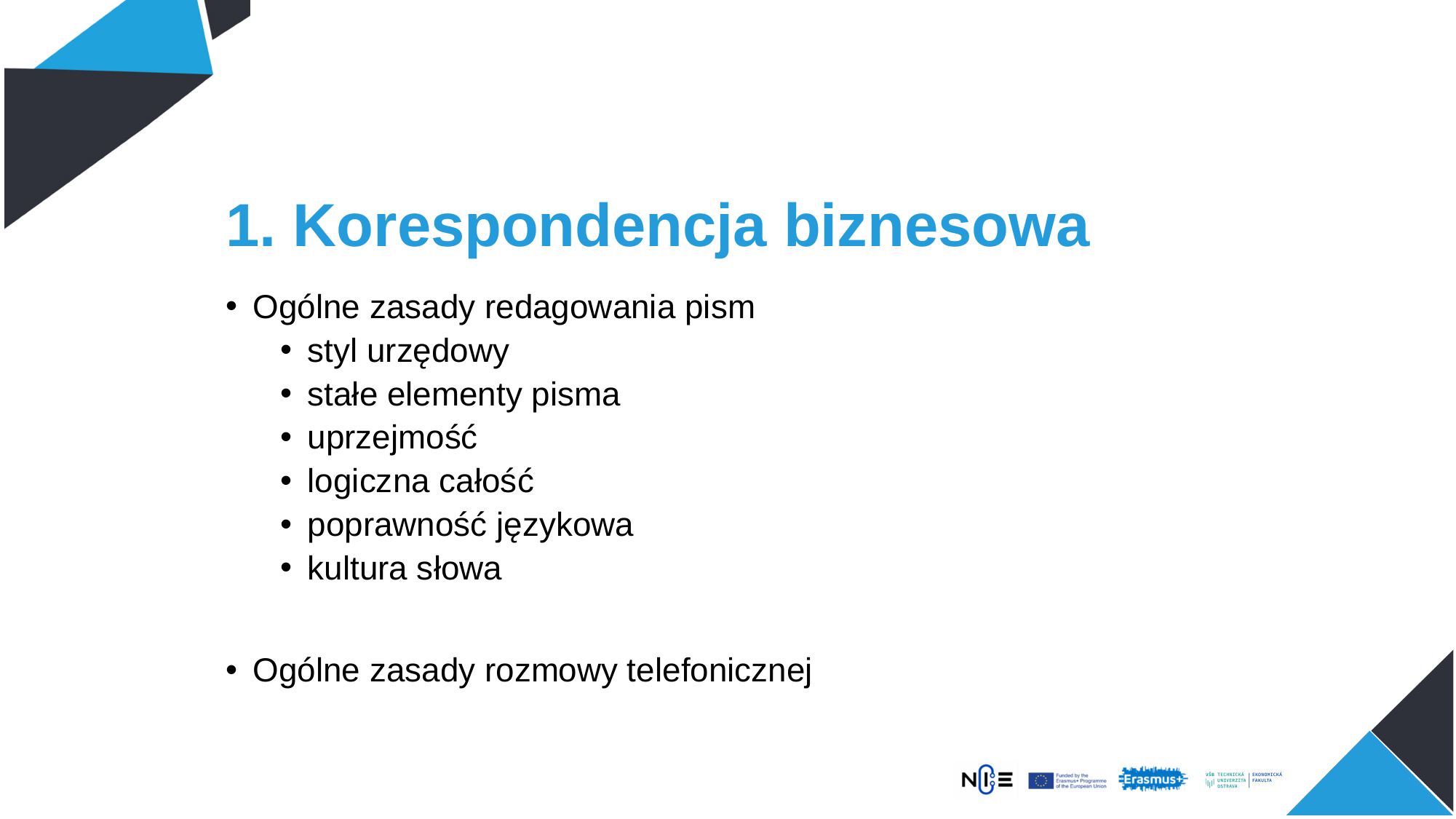

# 1. Korespondencja biznesowa
Ogólne zasady redagowania pism
styl urzędowy
stałe elementy pisma
uprzejmość
logiczna całość
poprawność językowa
kultura słowa

Ogólne zasady rozmowy telefonicznej